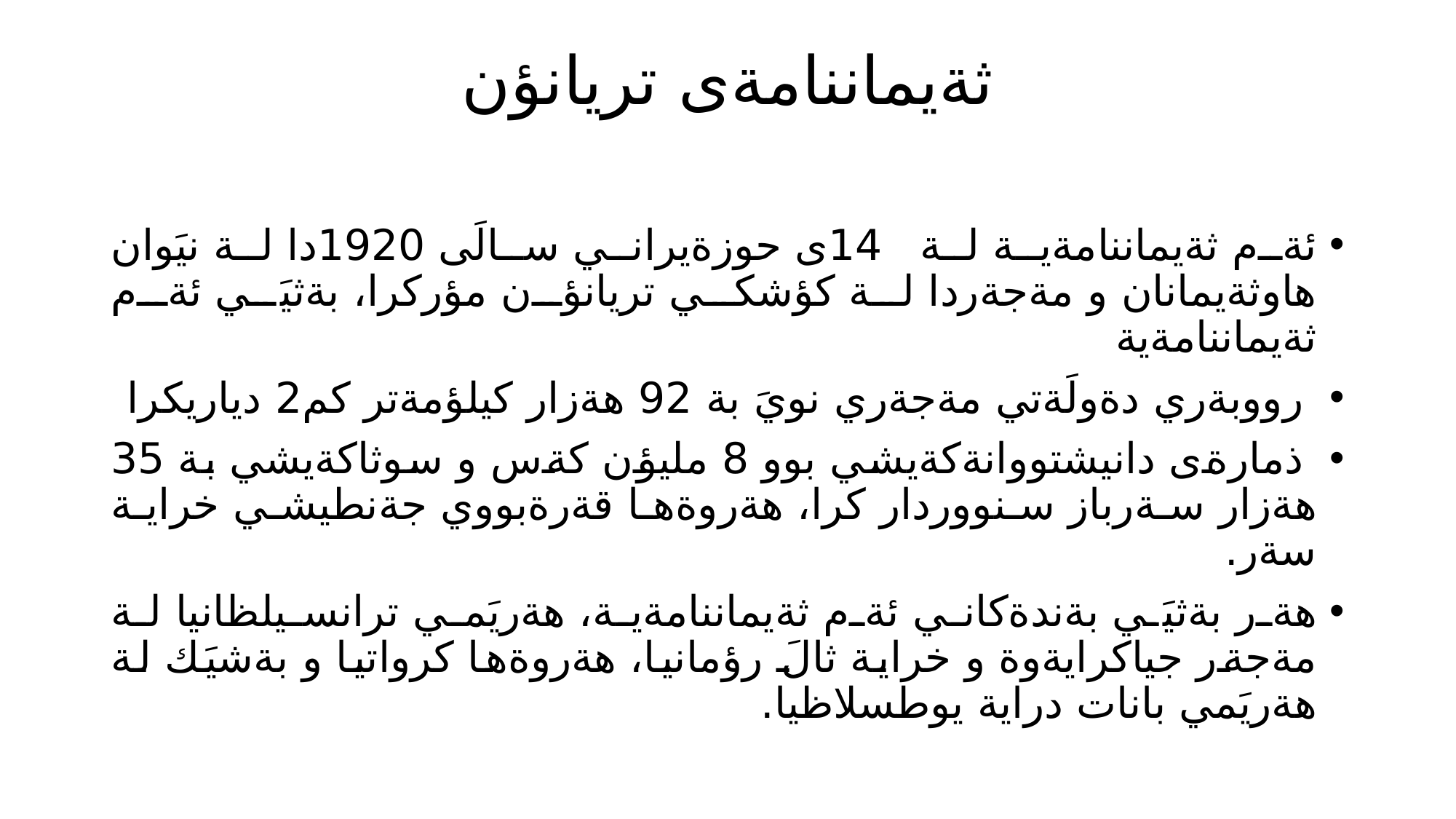

# ثةيماننامةى تريانؤن
ئةم ثةيماننامةية لة 14ى حوزةيراني سالَى 1920دا لة نيَوان هاوثةيمانان و مةجةردا لة كؤشكي تريانؤن مؤركرا، بةثيَي ئةم ثةيماننامةية
 رووبةري دةولَةتي مةجةري نويَ بة 92 هةزار كيلؤمةتر كم2 دياريكرا
 ذمارةى دانيشتووانةكةيشي بوو 8 مليؤن كةس و سوثاكةيشي بة 35 هةزار سةرباز سنووردار كرا، هةروةها قةرةبووي جةنطيشي خراية سةر.
هةر بةثيَي بةندةكاني ئةم ثةيماننامةية، هةريَمي ترانسيلظانيا لة مةجةر جياكرايةوة و خراية ثالَ رؤمانيا، هةروةها كرواتيا و بةشيَك لة هةريَمي بانات دراية يوطسلاظيا.